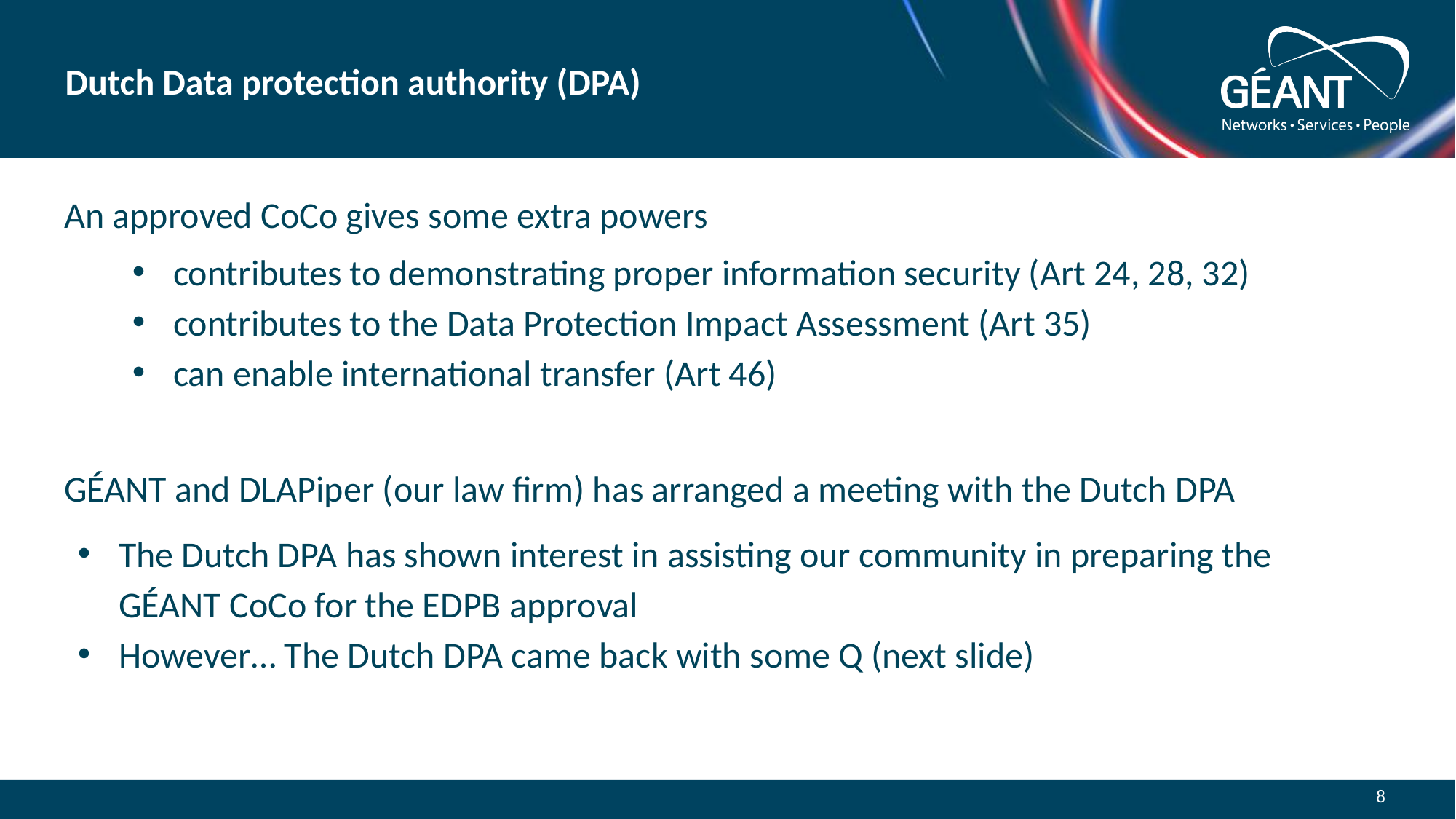

# Dutch Data protection authority (DPA)
An approved CoCo gives some extra powers
contributes to demonstrating proper information security (Art 24, 28, 32)
contributes to the Data Protection Impact Assessment (Art 35)
can enable international transfer (Art 46)
GÉANT and DLAPiper (our law firm) has arranged a meeting with the Dutch DPA
The Dutch DPA has shown interest in assisting our community in preparing the GÉANT CoCo for the EDPB approval
However… The Dutch DPA came back with some Q (next slide)
8